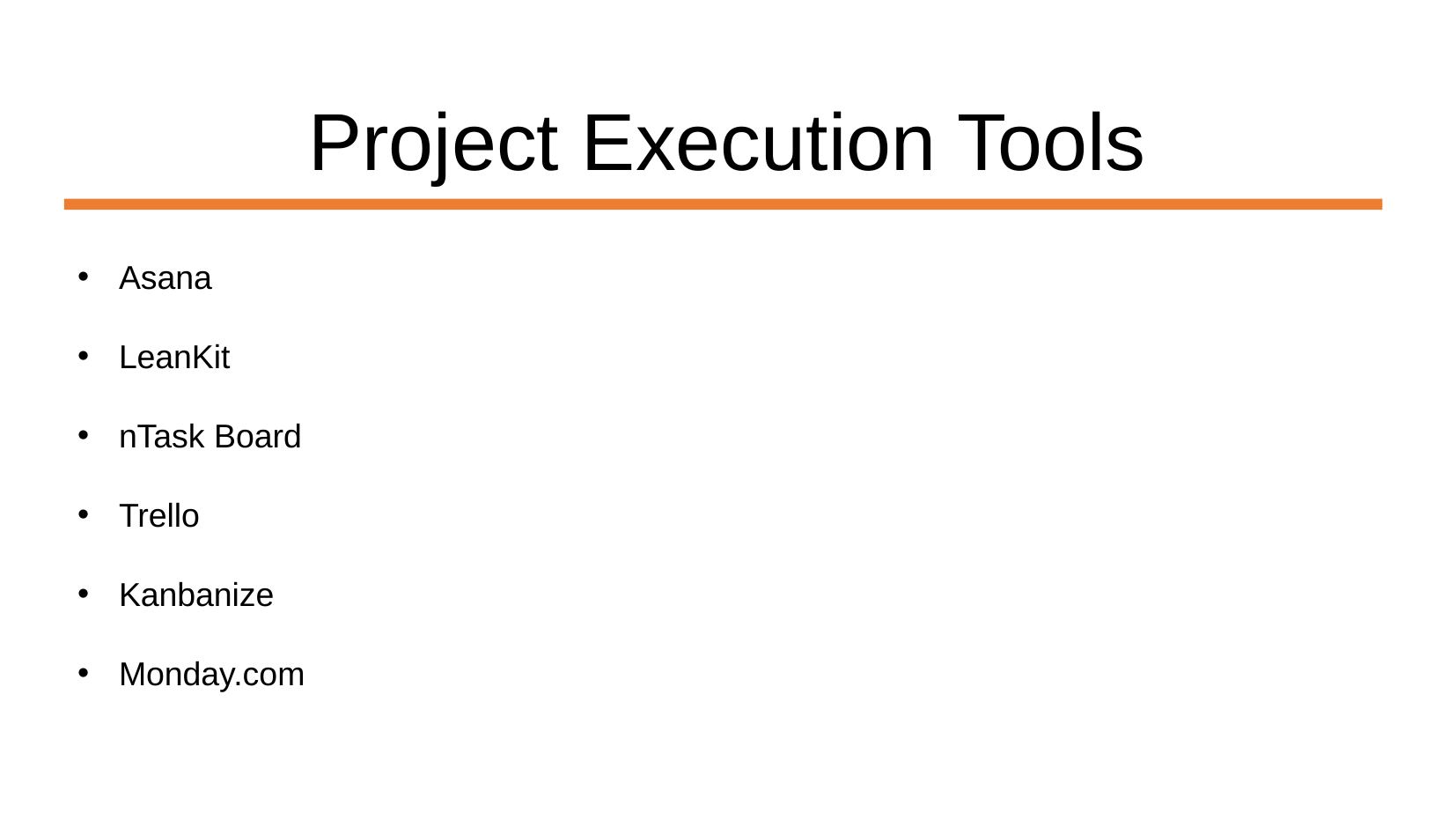

Project Execution Tools

Asana

LeanKit

nTask Board

Trello

Kanbanize

Monday.com